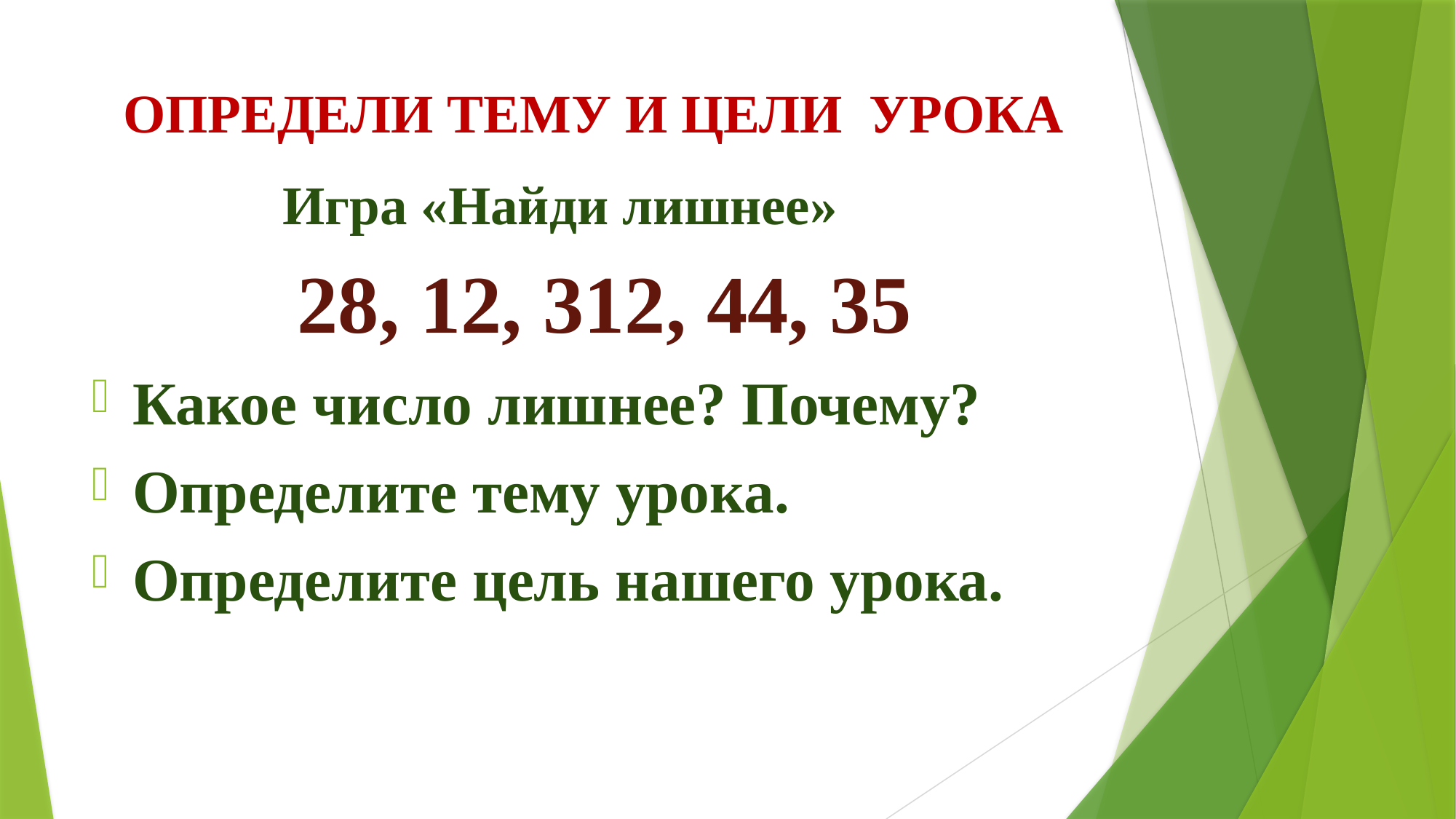

# ОПРЕДЕЛИ ТЕМУ И ЦЕЛИ  УРОКА
              Игра «Найди лишнее»
          28, 12, 312, 44, 35
Какое число лишнее? Почему?
Определите тему урока.
Определите цель нашего урока.